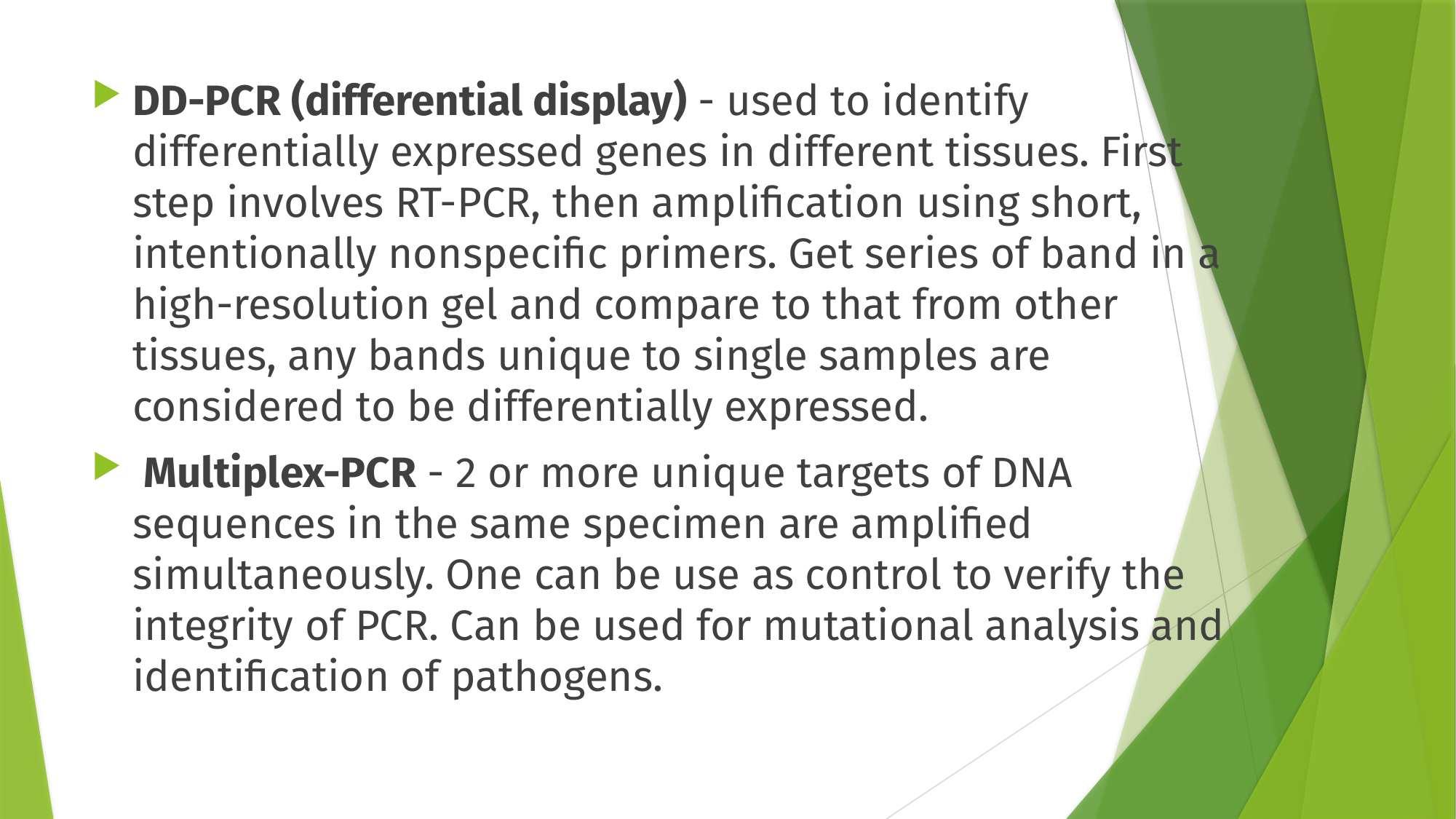

DD-PCR (differential display) - used to identify differentially expressed genes in different tissues. First step involves RT-PCR, then amplification using short, intentionally nonspecific primers. Get series of band in a high-resolution gel and compare to that from other tissues, any bands unique to single samples are considered to be differentially expressed.
 Multiplex-PCR - 2 or more unique targets of DNA sequences in the same specimen are amplified simultaneously. One can be use as control to verify the integrity of PCR. Can be used for mutational analysis and identification of pathogens.